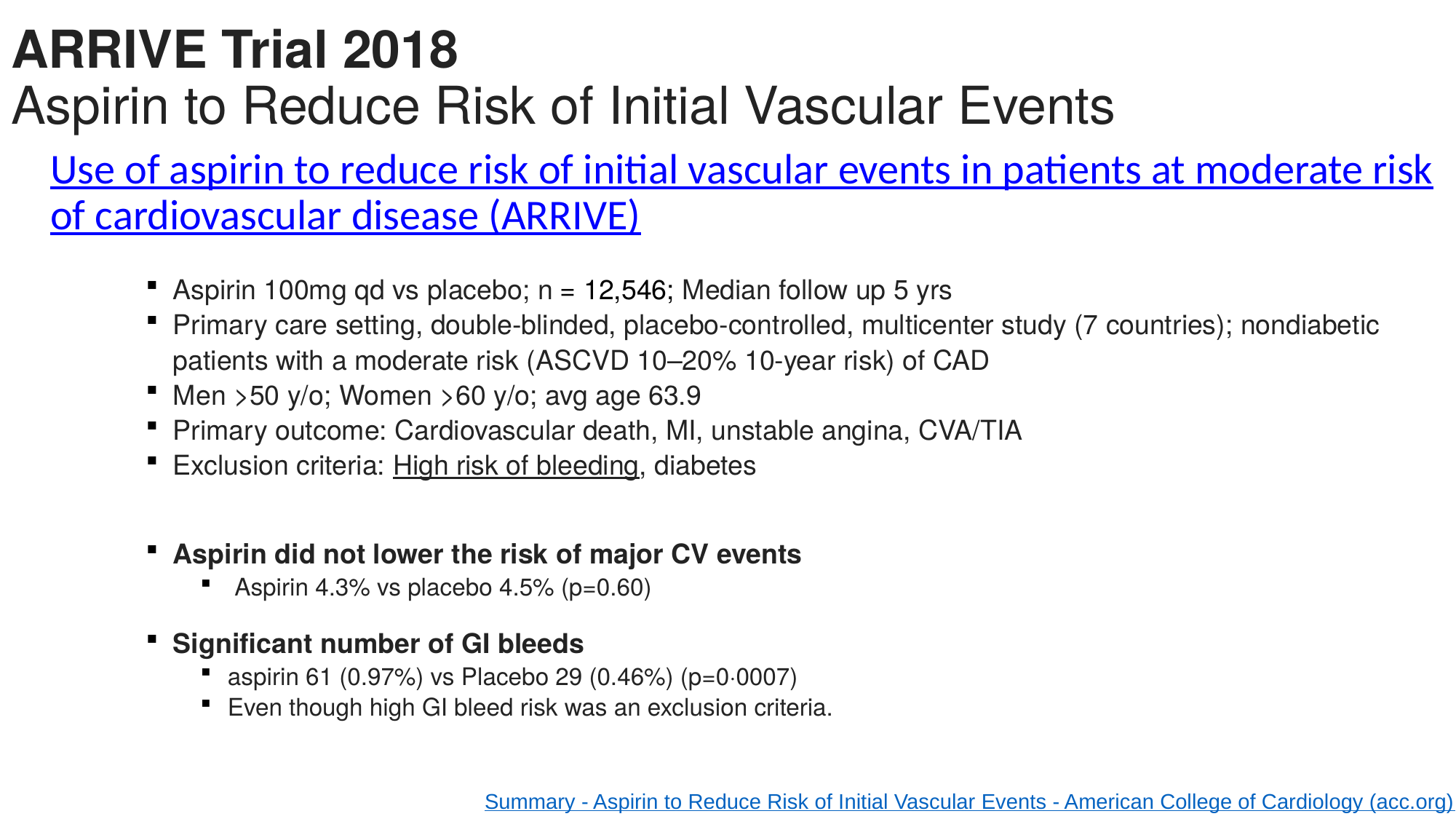

# ARRIVE Trial 2018 Aspirin to Reduce Risk of Initial Vascular Events
Use of aspirin to reduce risk of initial vascular events in patients at moderate risk of cardiovascular disease (ARRIVE)

Aspirin 100mg qd vs placebo; n = 12,546; Median follow up 5 yrs
Primary care setting, double-blinded, placebo-controlled, multicenter study (7 countries); nondiabetic patients with a moderate risk (ASCVD 10–20% 10-year risk) of CAD
Men >50 y/o; Women >60 y/o; avg age 63.9
Primary outcome: Cardiovascular death, MI, unstable angina, CVA/TIA
Exclusion criteria: High risk of bleeding, diabetes

Aspirin did not lower the risk of major CV events
 Aspirin 4.3% vs placebo 4.5% (p=0.60)

Significant number of GI bleeds
aspirin 61 (0.97%) vs Placebo 29 (0.46%) (p=0·0007)
Even though high GI bleed risk was an exclusion criteria.

Summary - Aspirin to Reduce Risk of Initial Vascular Events - American College of Cardiology (acc.org)